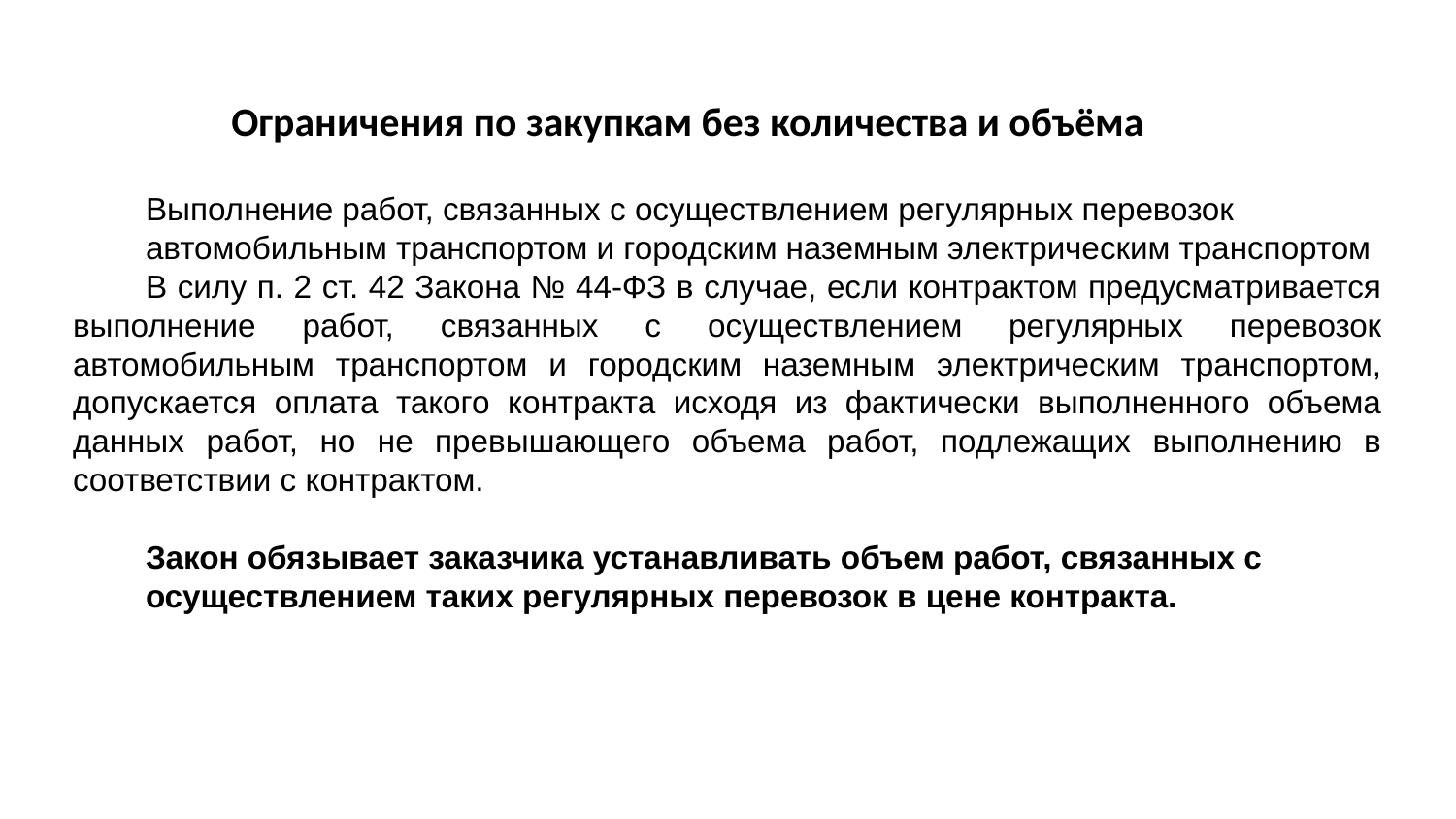

# Ограничения по закупкам без количества и объёма
Выполнение работ, связанных с осуществлением регулярных перевозок
автомобильным транспортом и городским наземным электрическим транспортом
В силу п. 2 ст. 42 Закона № 44-ФЗ в случае, если контрактом предусматривается выполнение работ, связанных с осуществлением регулярных перевозок автомобильным транспортом и городским наземным электрическим транспортом, допускается оплата такого контракта исходя из фактически выполненного объема данных работ, но не превышающего объема работ, подлежащих выполнению в соответствии с контрактом.

Закон обязывает заказчика устанавливать объем работ, связанных с
осуществлением таких регулярных перевозок в цене контракта.